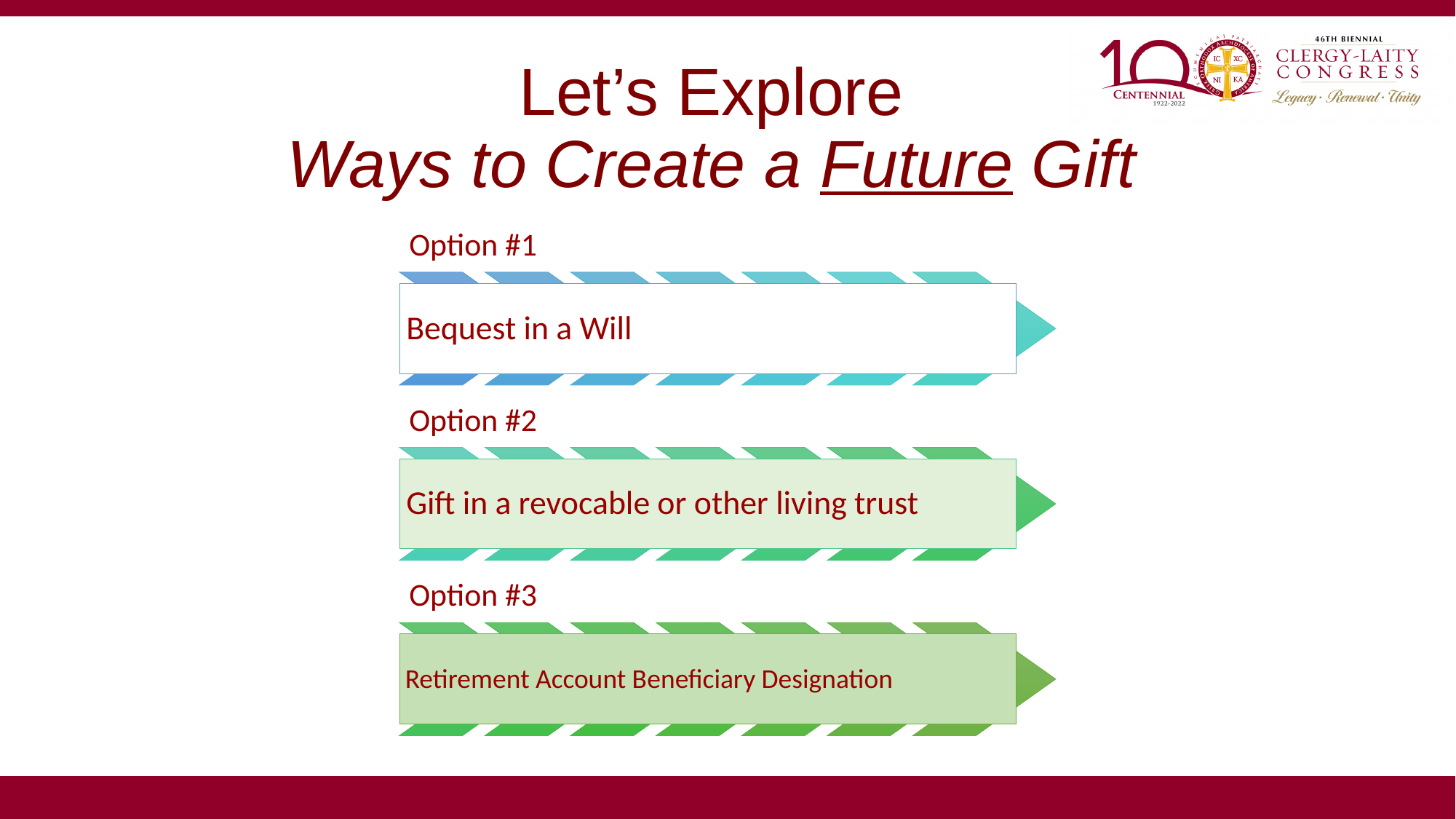

# Let’s Explore Ways to Create a Future Gift
Option #1
Bequest in a Will
Option #2
Gift in a revocable or other living trust
Option #3
Retirement Account Beneficiary Designation